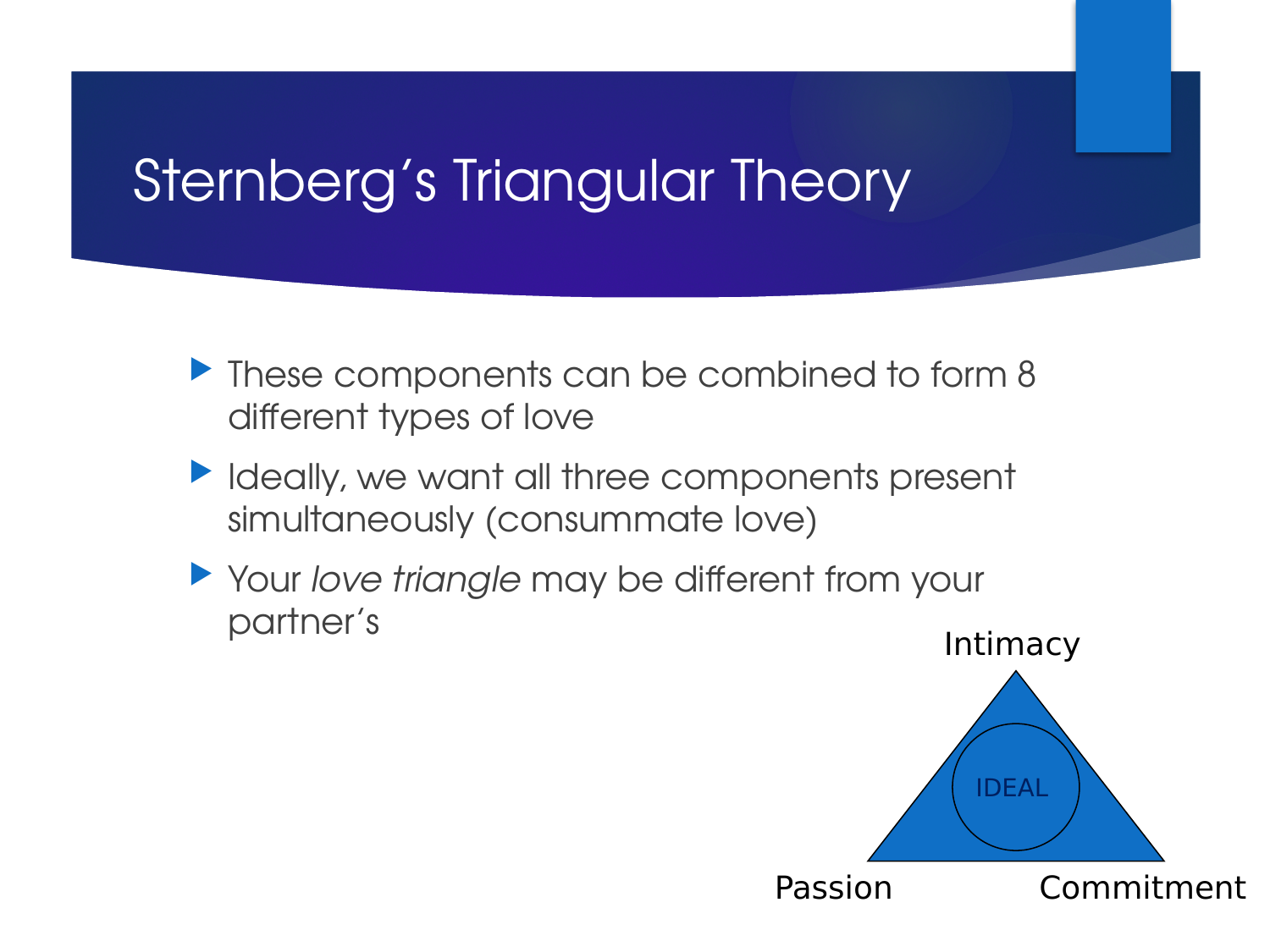

# Sternberg’s Triangular Theory
These components can be combined to form 8 different types of love
Ideally, we want all three components present simultaneously (consummate love)
Your love triangle may be different from your partner’s

Intimacy

IDEAL
Passion
Commitment